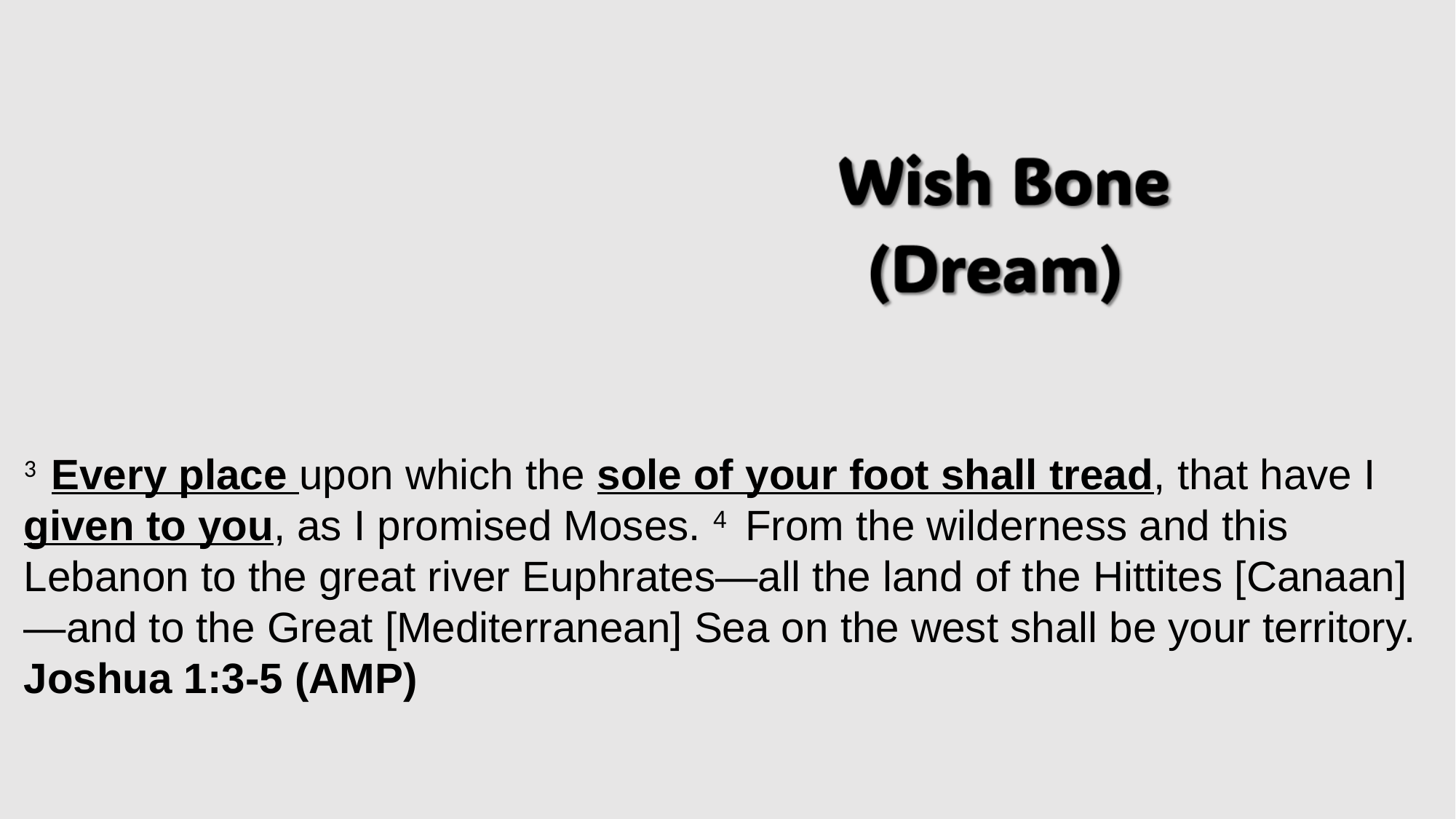

3  Every place upon which the sole of your foot shall tread, that have I given to you, as I promised Moses. 4  From the wilderness and this Lebanon to the great river Euphrates—all the land of the Hittites [Canaan]—and to the Great [Mediterranean] Sea on the west shall be your territory.  Joshua 1:3-5 (AMP)